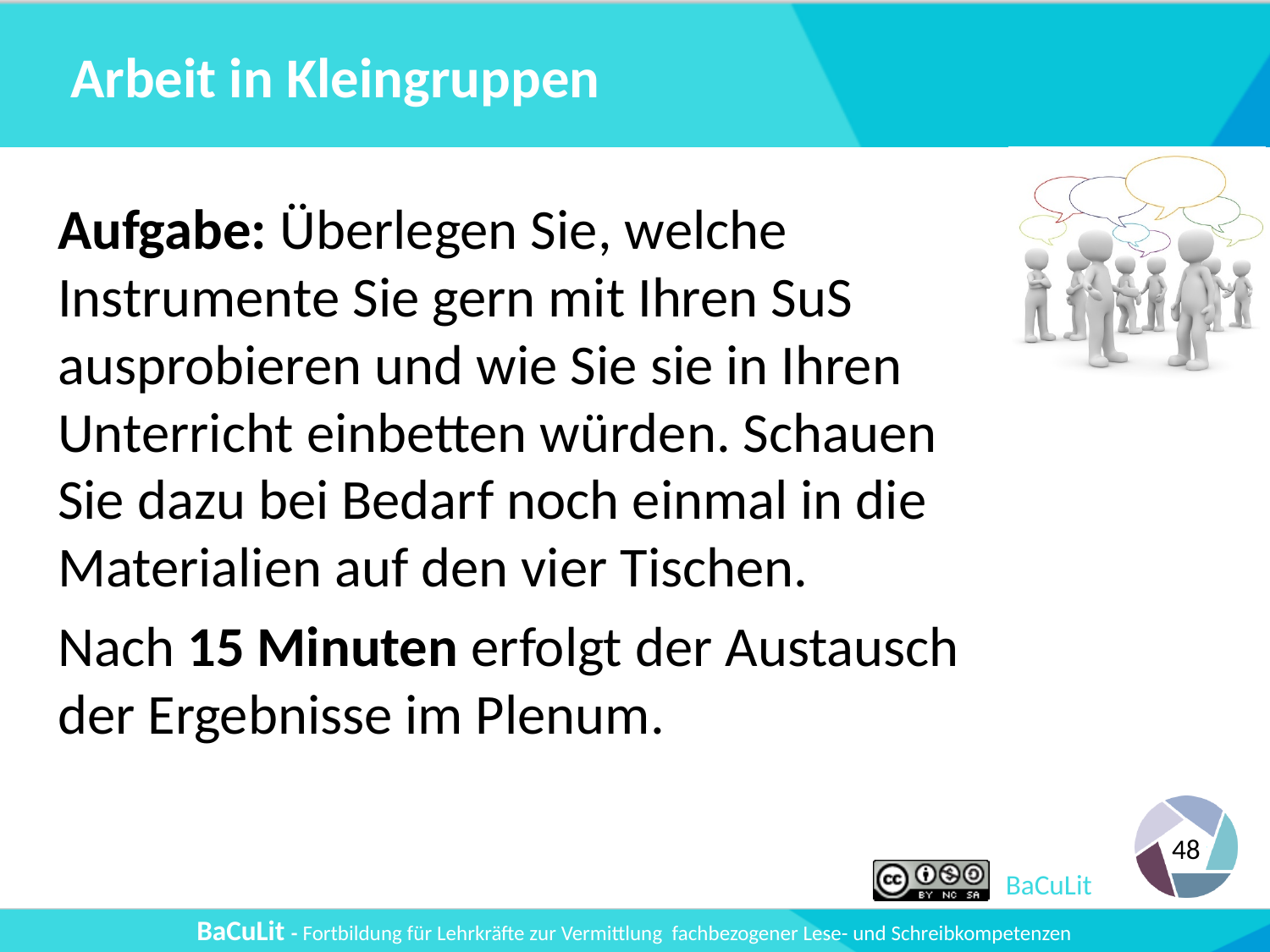

# Arbeit in Kleingruppen
Aufgabe: Überlegen Sie, welche Instrumente Sie gern mit Ihren SuS ausprobieren und wie Sie sie in Ihren Unterricht einbetten würden. Schauen Sie dazu bei Bedarf noch einmal in die Materialien auf den vier Tischen.
Nach 15 Minuten erfolgt der Austausch der Ergebnisse im Plenum.